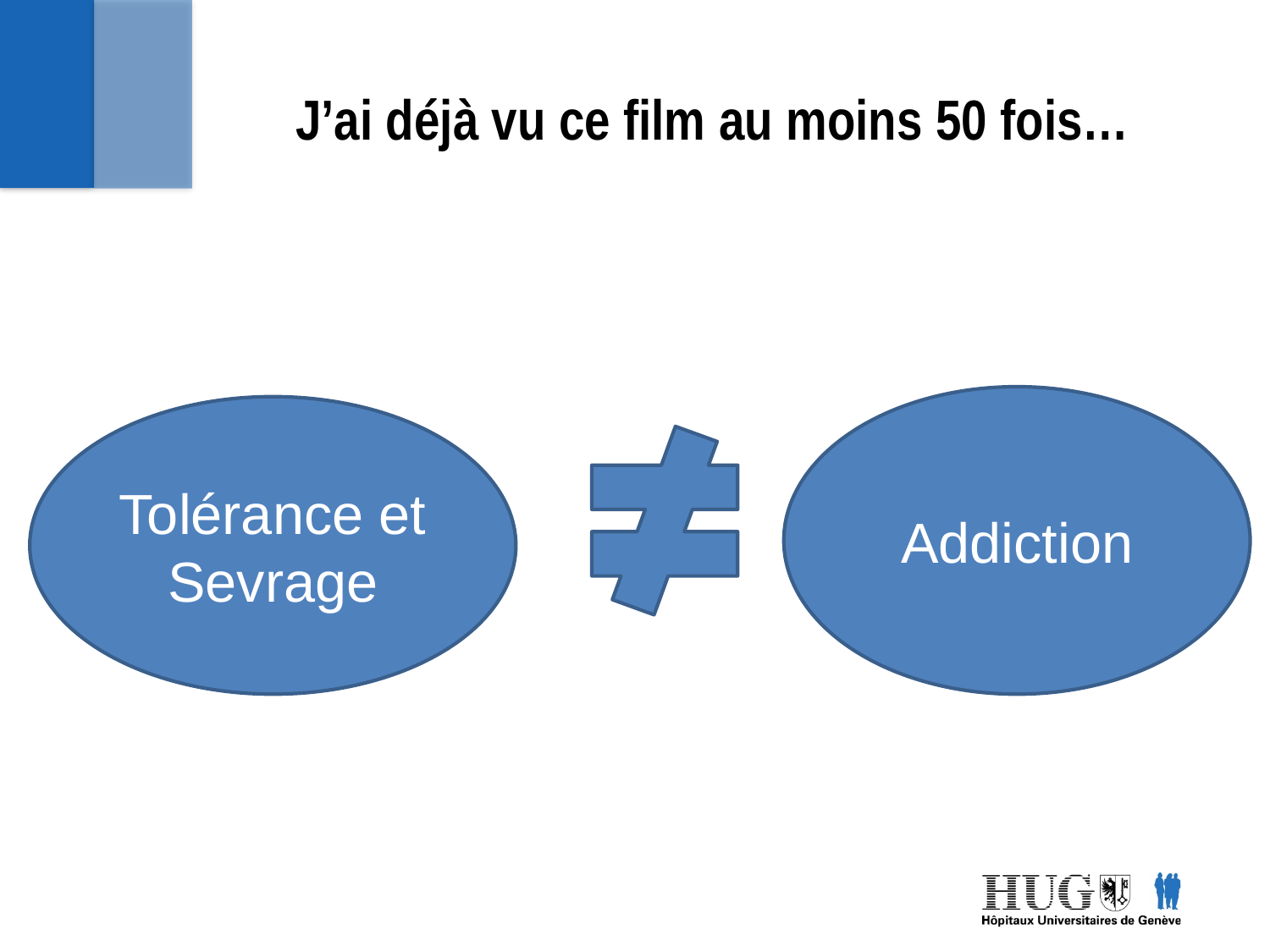

# J’ai déjà vu ce film au moins 50 fois…
Addiction
Tolérance et Sevrage